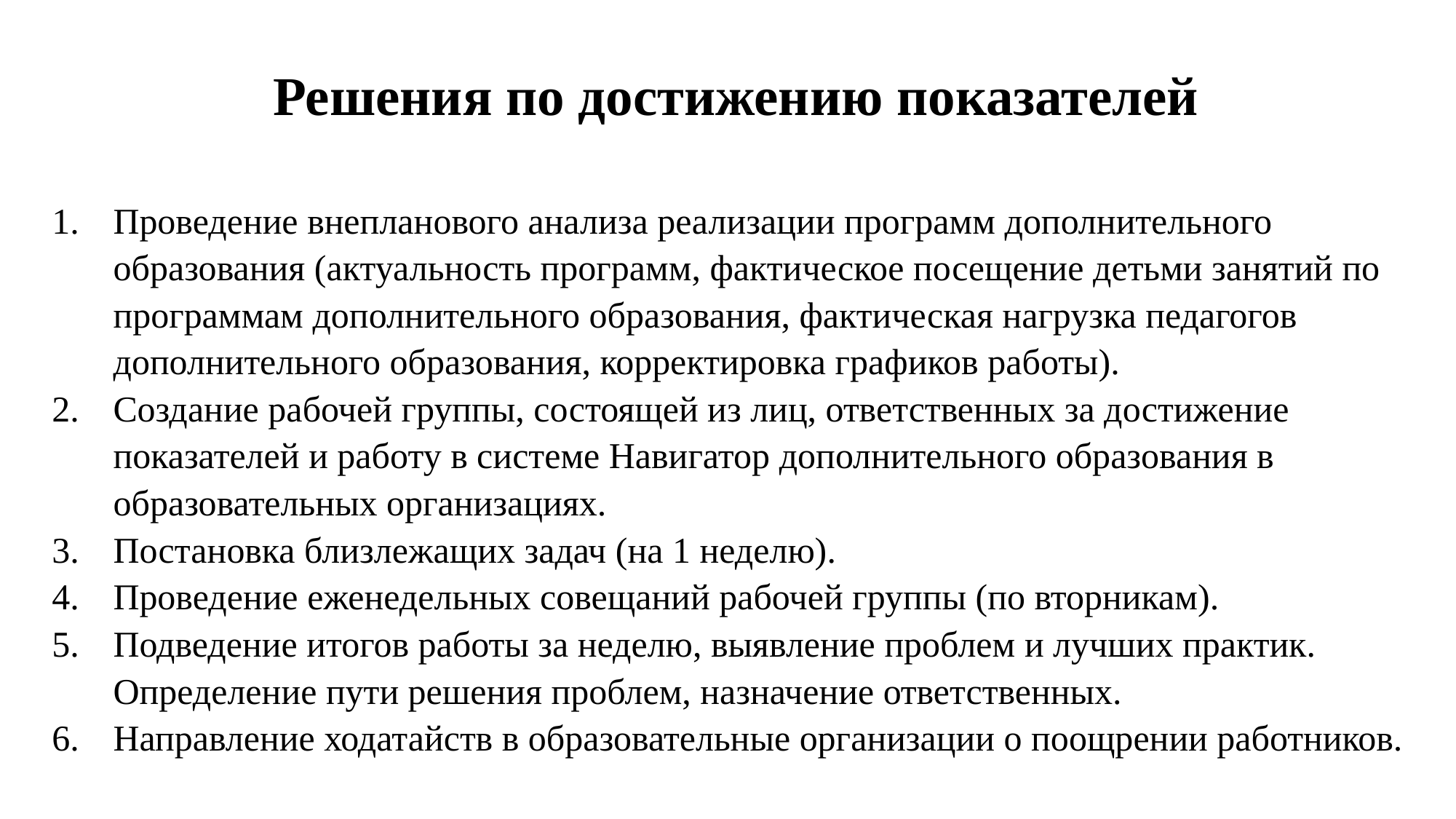

# Решения по достижению показателей
Проведение внепланового анализа реализации программ дополнительного образования (актуальность программ, фактическое посещение детьми занятий по программам дополнительного образования, фактическая нагрузка педагогов дополнительного образования, корректировка графиков работы).
Создание рабочей группы, состоящей из лиц, ответственных за достижение показателей и работу в системе Навигатор дополнительного образования в образовательных организациях.
Постановка близлежащих задач (на 1 неделю).
Проведение еженедельных совещаний рабочей группы (по вторникам).
Подведение итогов работы за неделю, выявление проблем и лучших практик. Определение пути решения проблем, назначение ответственных.
Направление ходатайств в образовательные организации о поощрении работников.